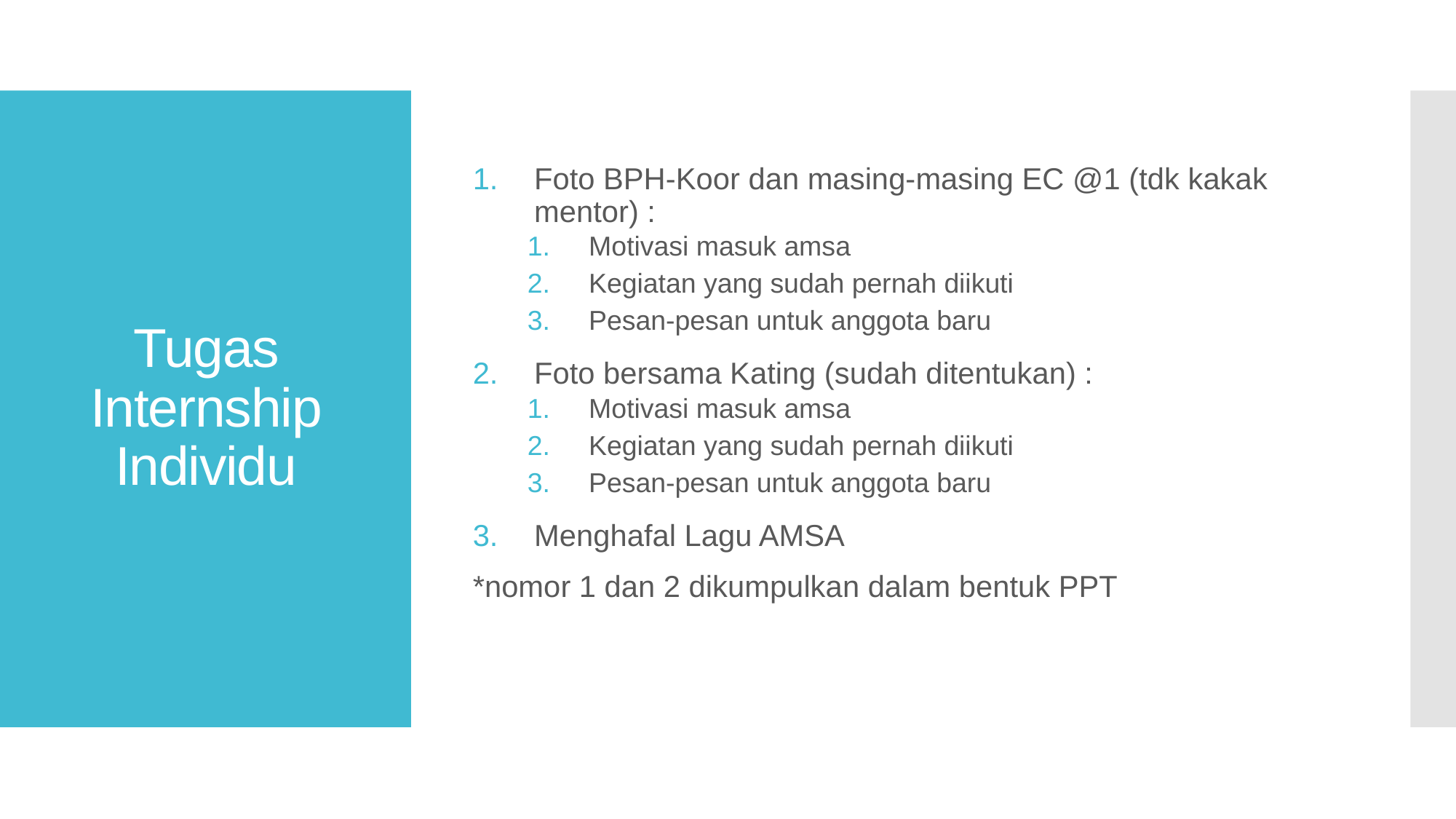

Foto BPH-Koor dan masing-masing EC @1 (tdk kakak mentor) :
Motivasi masuk amsa
Kegiatan yang sudah pernah diikuti
Pesan-pesan untuk anggota baru
Foto bersama Kating (sudah ditentukan) :
Motivasi masuk amsa
Kegiatan yang sudah pernah diikuti
Pesan-pesan untuk anggota baru
Menghafal Lagu AMSA
*nomor 1 dan 2 dikumpulkan dalam bentuk PPT

# Tugas Internship Individu